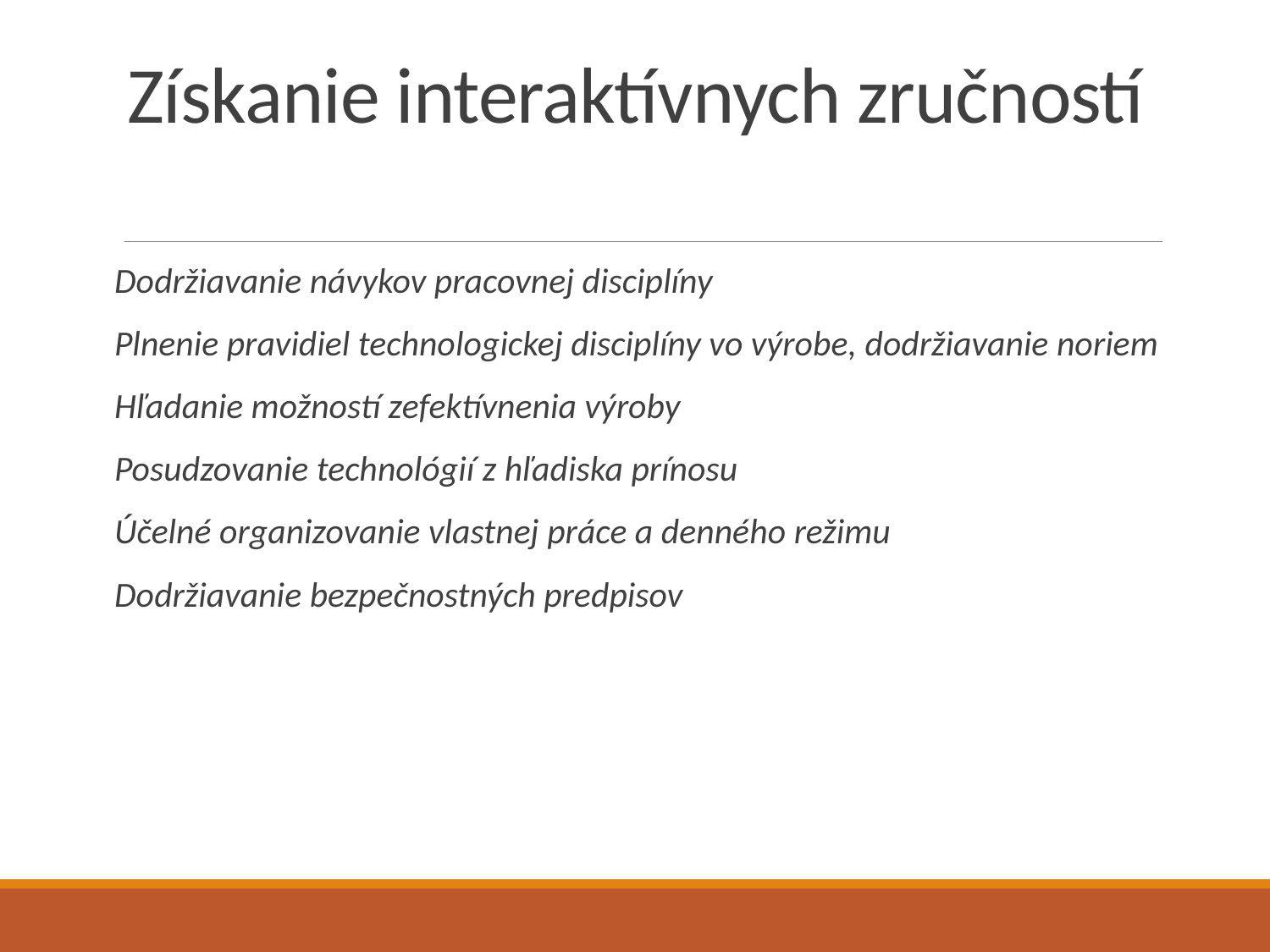

# Získanie interaktívnych zručností
Dodržiavanie návykov pracovnej disciplíny
Plnenie pravidiel technologickej disciplíny vo výrobe, dodržiavanie noriem
Hľadanie možností zefektívnenia výroby
Posudzovanie technológií z hľadiska prínosu
Účelné organizovanie vlastnej práce a denného režimu
Dodržiavanie bezpečnostných predpisov